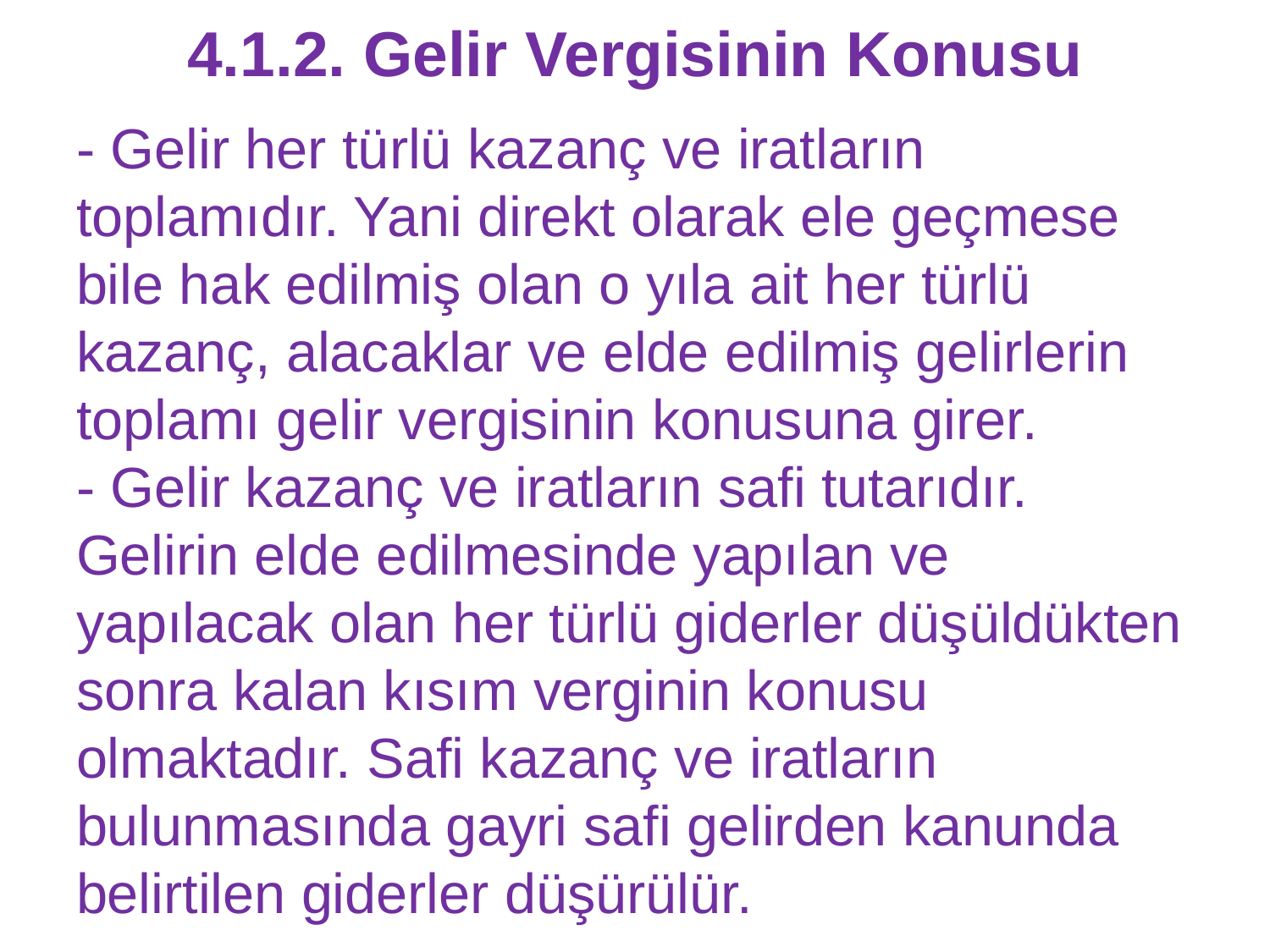

# 4.1.2. Gelir Vergisinin Konusu
- Gelir her türlü kazanç ve iratların toplamıdır. Yani direkt olarak ele geçmese bile hak edilmiş olan o yıla ait her türlü kazanç, alacaklar ve elde edilmiş gelirlerin toplamı gelir vergisinin konusuna girer.
- Gelir kazanç ve iratların safi tutarıdır. Gelirin elde edilmesinde yapılan ve yapılacak olan her türlü giderler düşüldükten sonra kalan kısım verginin konusu olmaktadır. Safi kazanç ve iratların bulunmasında gayri safi gelirden kanunda belirtilen giderler düşürülür.